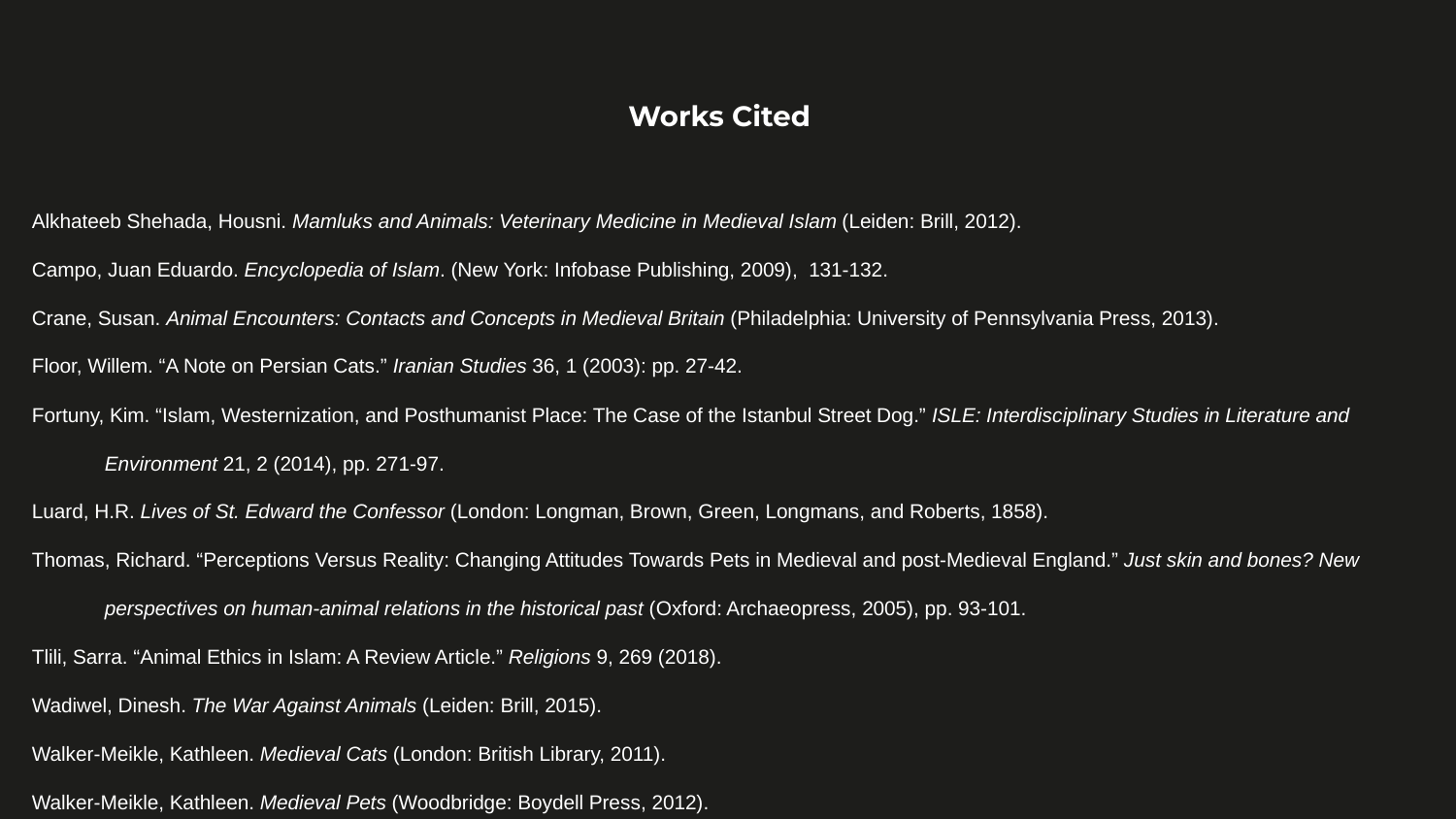

Works Cited
Alkhateeb Shehada, Housni. Mamluks and Animals: Veterinary Medicine in Medieval Islam (Leiden: Brill, 2012).
Campo, Juan Eduardo. Encyclopedia of Islam. (New York: Infobase Publishing, 2009),  131-132.
Crane, Susan. Animal Encounters: Contacts and Concepts in Medieval Britain (Philadelphia: University of Pennsylvania Press, 2013).
Floor, Willem. “A Note on Persian Cats.” Iranian Studies 36, 1 (2003): pp. 27-42.
Fortuny, Kim. “Islam, Westernization, and Posthumanist Place: The Case of the Istanbul Street Dog.” ISLE: Interdisciplinary Studies in Literature and
Environment 21, 2 (2014), pp. 271-97.
Luard, H.R. Lives of St. Edward the Confessor (London: Longman, Brown, Green, Longmans, and Roberts, 1858).
Thomas, Richard. “Perceptions Versus Reality: Changing Attitudes Towards Pets in Medieval and post-Medieval England.” Just skin and bones? New
perspectives on human-animal relations in the historical past (Oxford: Archaeopress, 2005), pp. 93-101.
Tlili, Sarra. “Animal Ethics in Islam: A Review Article.” Religions 9, 269 (2018).
Wadiwel, Dinesh. The War Against Animals (Leiden: Brill, 2015).
Walker-Meikle, Kathleen. Medieval Cats (London: British Library, 2011).
Walker-Meikle, Kathleen. Medieval Pets (Woodbridge: Boydell Press, 2012).